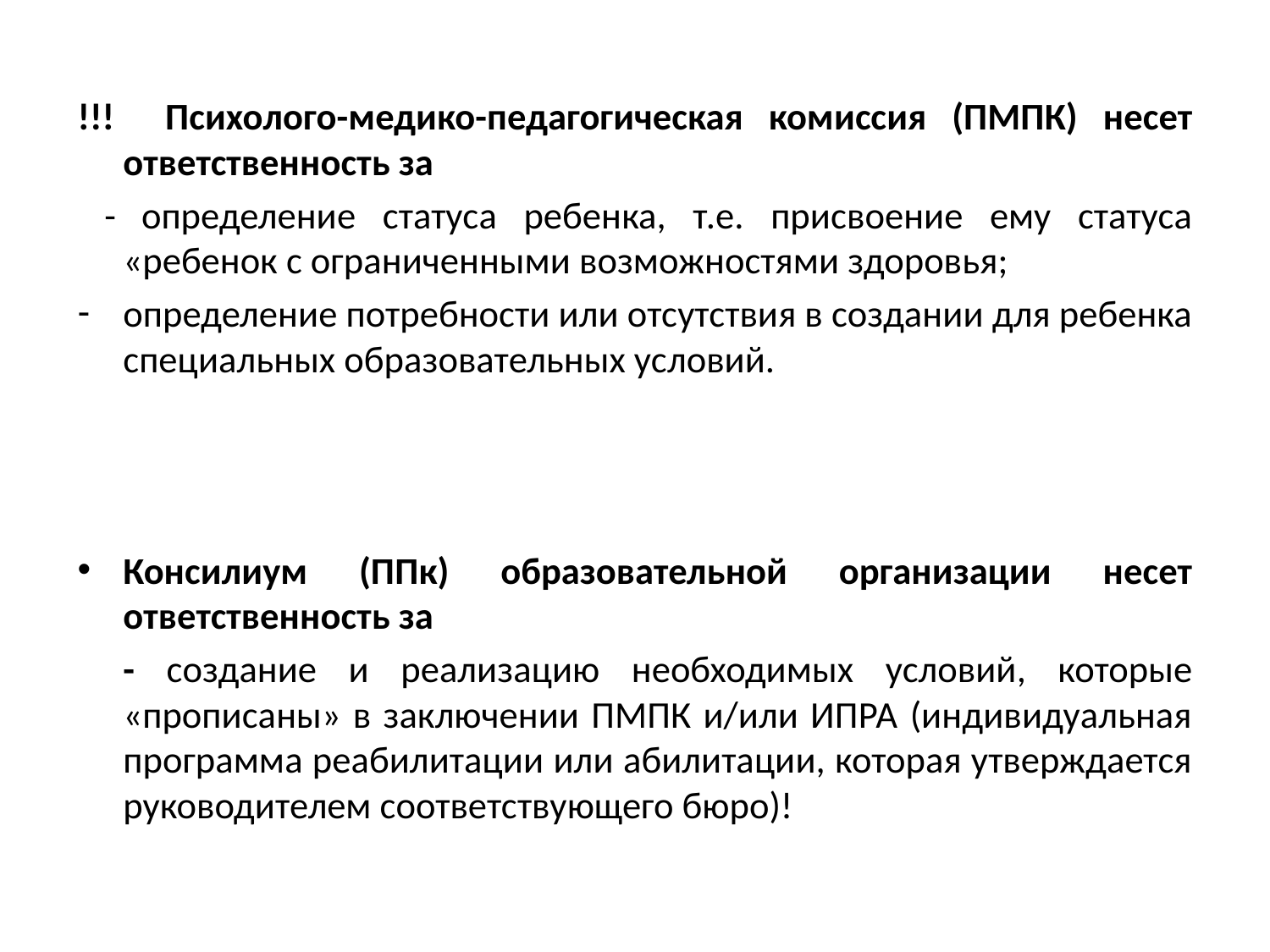

!!!  Психолого-медико-педагогическая комиссия (ПМПК) несет ответственность за
 -	определение статуса ребенка, т.е. присвоение ему статуса «ребенок с ограниченными возможностями здоровья;
определение потребности или отсутствия в создании для ребенка специальных образовательных условий.

Консилиум (ППк) образовательной организации несет ответственность за
	- создание и реализацию необходимых условий, которые «прописаны» в заключении ПМПК и/или ИПРА (индивидуальная программа реабилитации или абилитации, которая утверждается руководителем соответствующего бюро)!